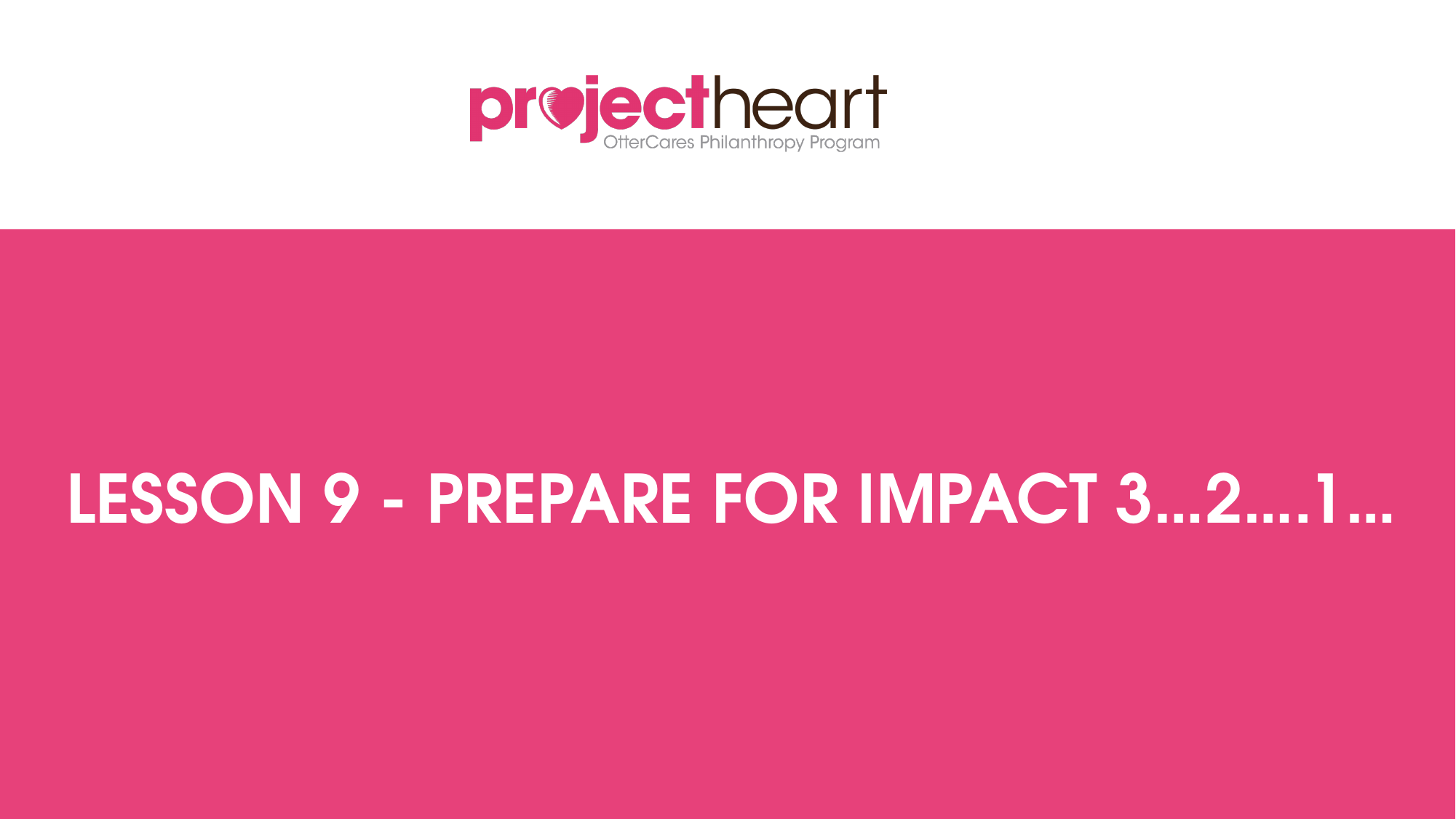

# LESSON 9 - PREPARE FOR IMPACT 3…2….1…